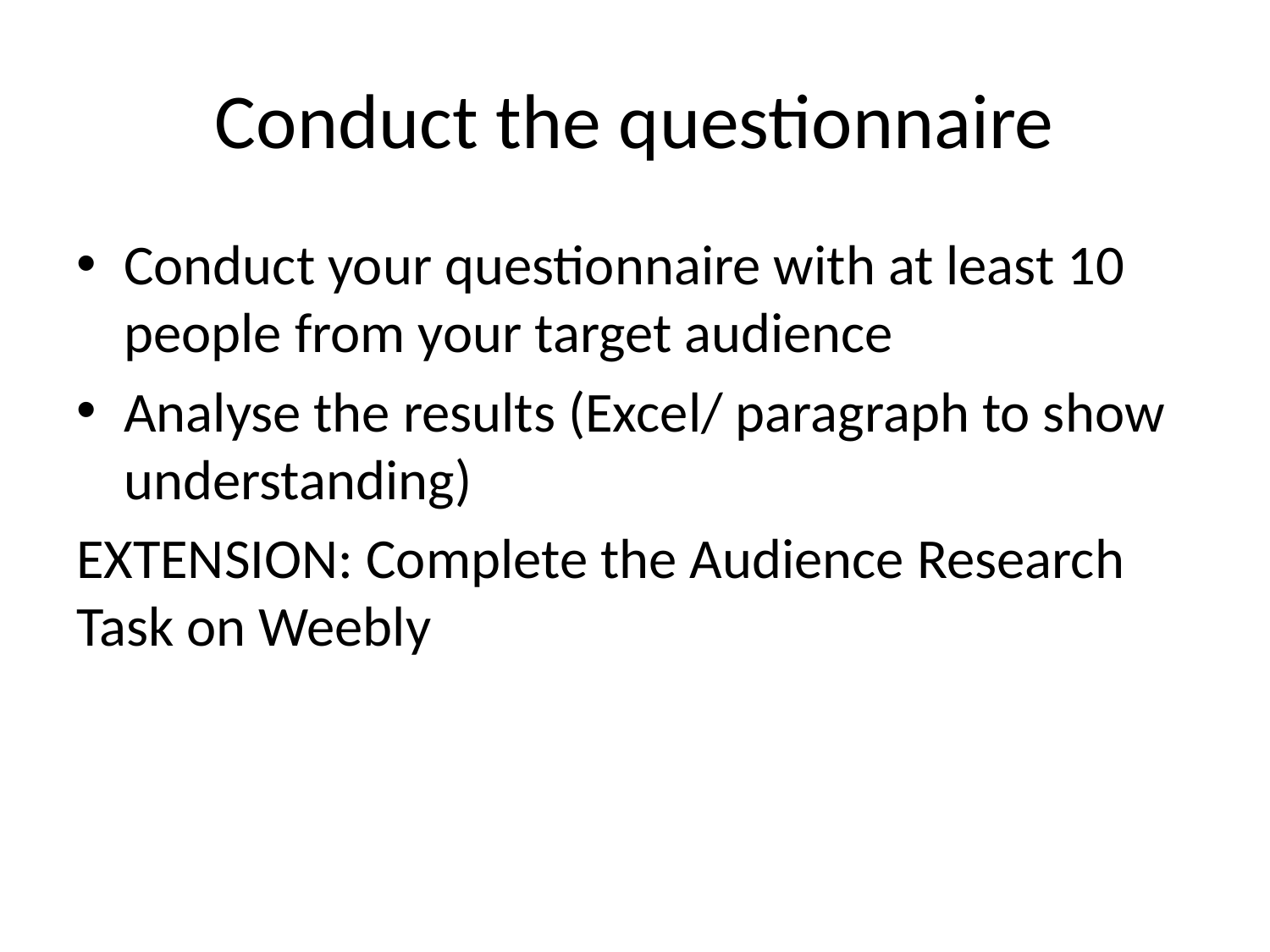

# Conduct the questionnaire
Conduct your questionnaire with at least 10 people from your target audience
Analyse the results (Excel/ paragraph to show understanding)
EXTENSION: Complete the Audience Research Task on Weebly